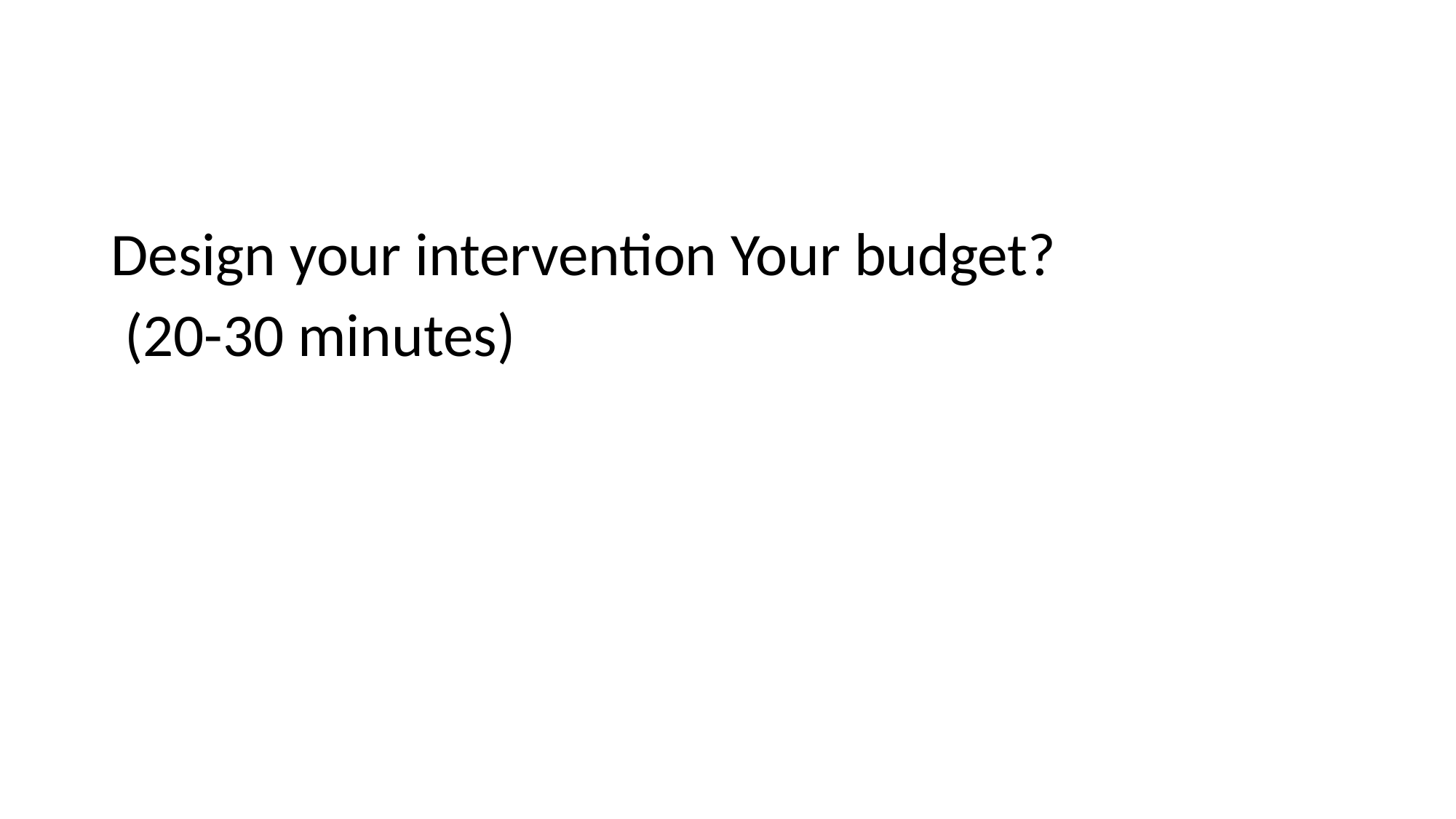

Design your intervention Your budget?
 (20-30 minutes)